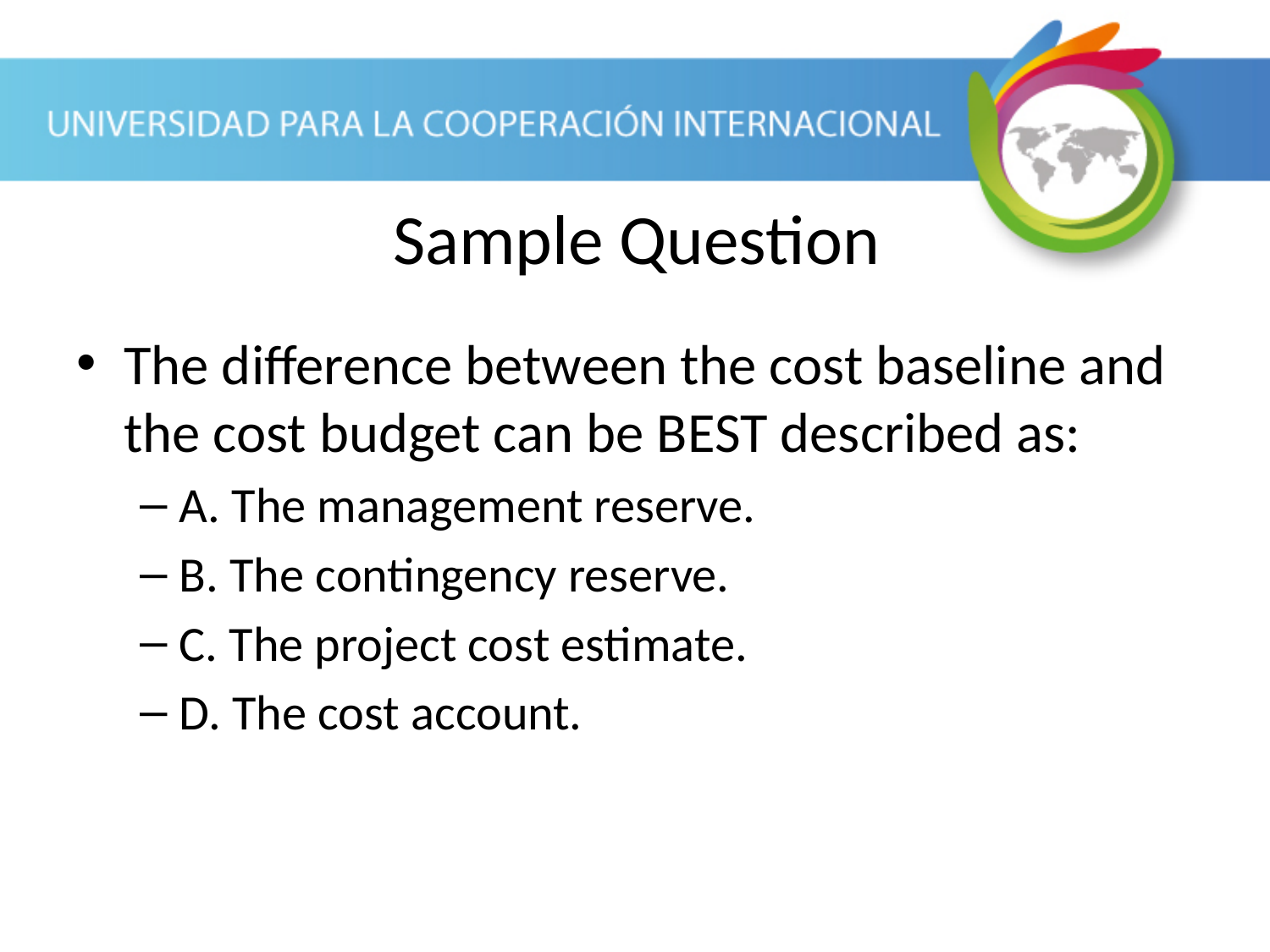

Sample Question
The difference between the cost baseline and the cost budget can be BEST described as:
A. The management reserve.
B. The contingency reserve.
C. The project cost estimate.
D. The cost account.